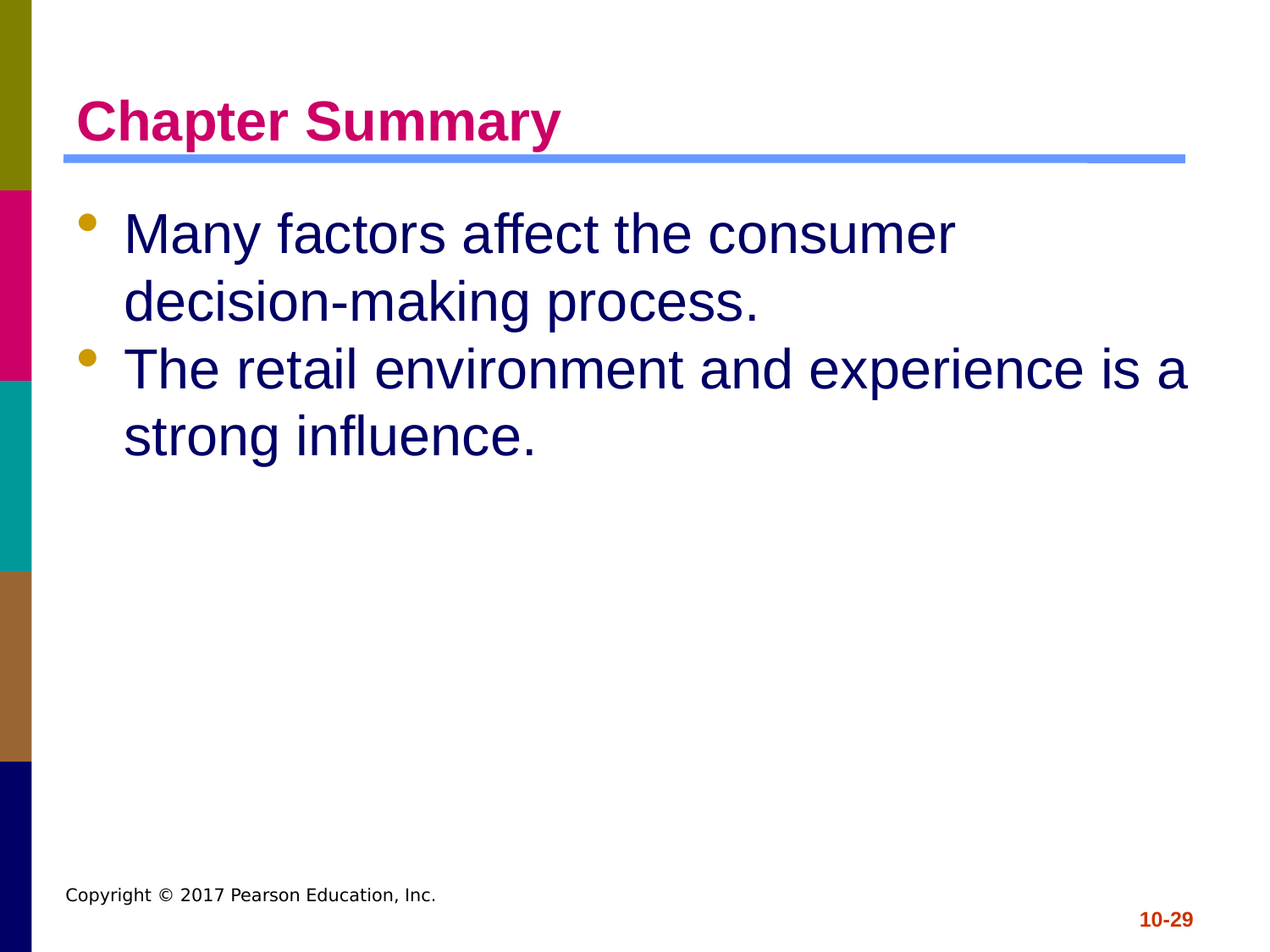

# Chapter Summary
Many factors affect the consumer decision-making process.
The retail environment and experience is a strong influence.

Copyright © 2017 Pearson Education, Inc.
10-29